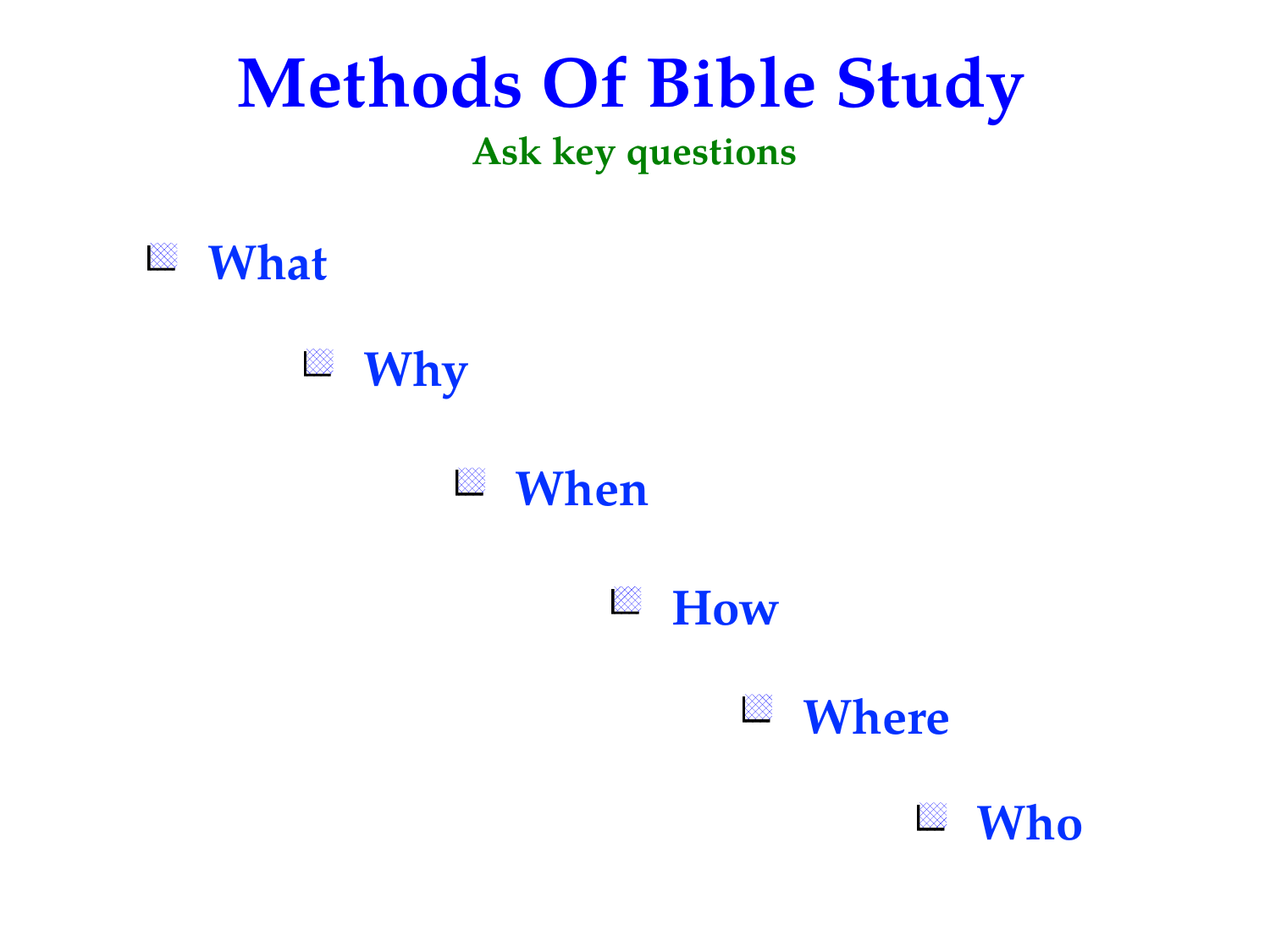

Methods Of Bible Study
Ask key questions
What

Why

When

How

Where

Who